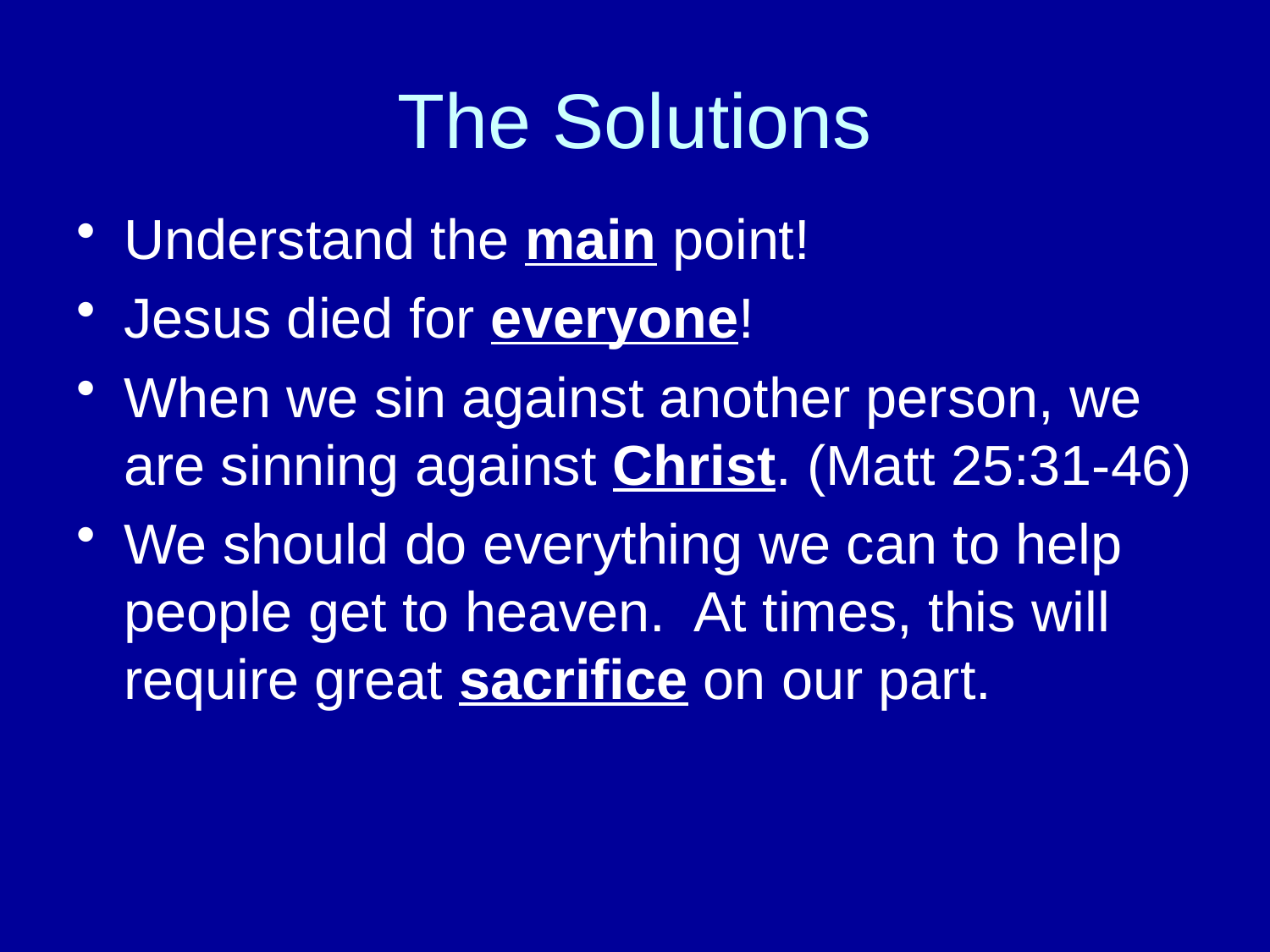

# The Solutions
Understand the main point!
Jesus died for everyone!
When we sin against another person, we are sinning against Christ. (Matt 25:31-46)
We should do everything we can to help people get to heaven.  At times, this will require great sacrifice on our part.